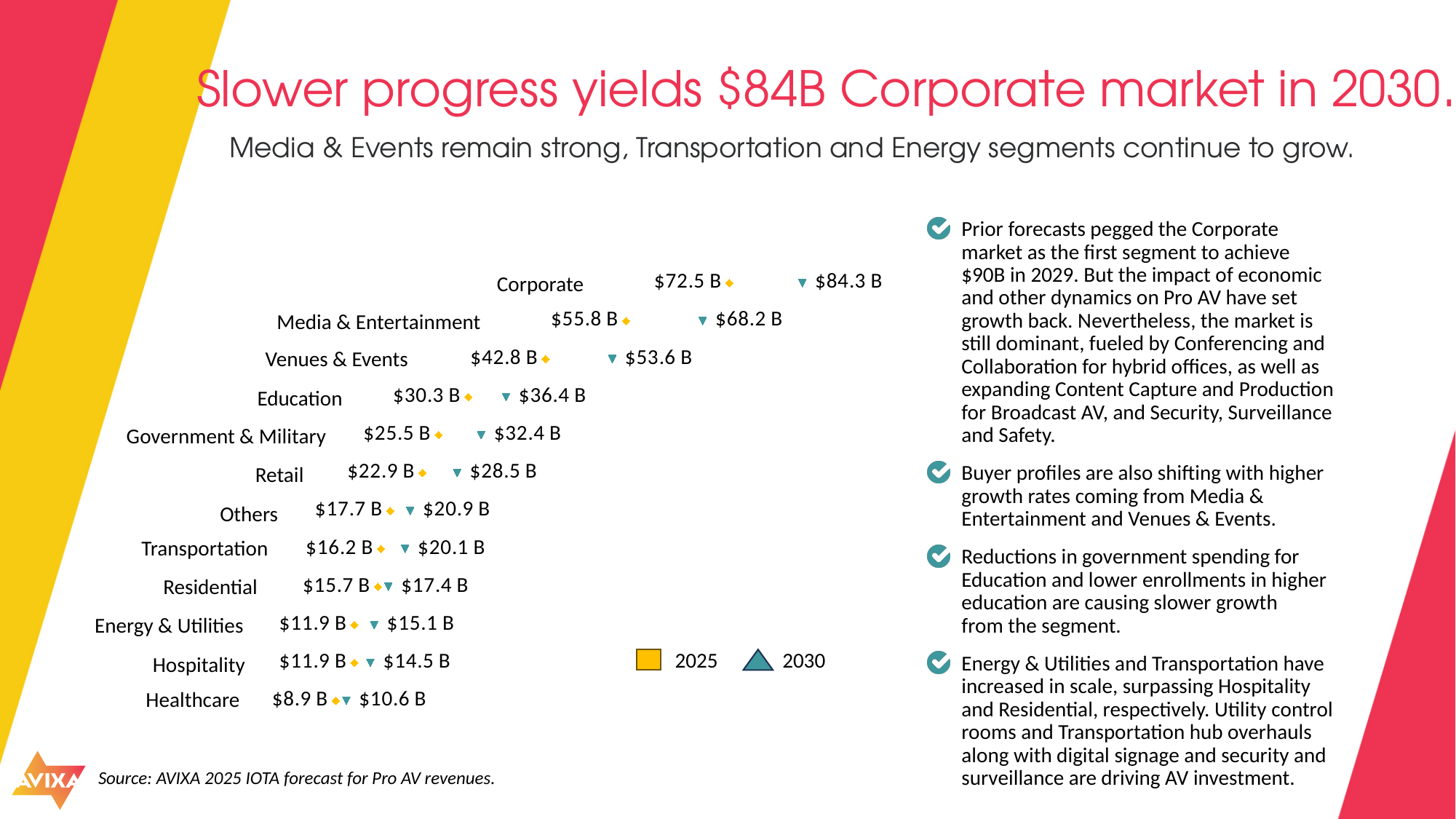

# Slower progress yields $84B Corporate market in 2030.
Media & Events remain strong, Transportation and Energy segments continue to grow.
Prior forecasts pegged the Corporate market as the first segment to achieve $90B in 2029. But the impact of economic and other dynamics on Pro AV have set growth back. Nevertheless, the market is still dominant, fueled by Conferencing and Collaboration for hybrid offices, as well as expanding Content Capture and Production for Broadcast AV, and Security, Surveillance and Safety.
Buyer profiles are also shifting with higher growth rates coming from Media & Entertainment and Venues & Events.
Reductions in government spending for Education and lower enrollments in higher education are causing slower growth from the segment.
Energy & Utilities and Transportation have increased in scale, surpassing Hospitality and Residential, respectively. Utility control rooms and Transportation hub overhauls along with digital signage and security and surveillance are driving AV investment.

### Chart

| Category | 2025 | 2030 |
|---|---|---|
Corporate
Media & Entertainment
Venues & Events
Education
Government & Military
Retail
Others
Transportation
Residential
Energy & Utilities
Hospitality
2030
2025

Healthcare
Source: AVIXA 2025 IOTA forecast for Pro AV revenues.